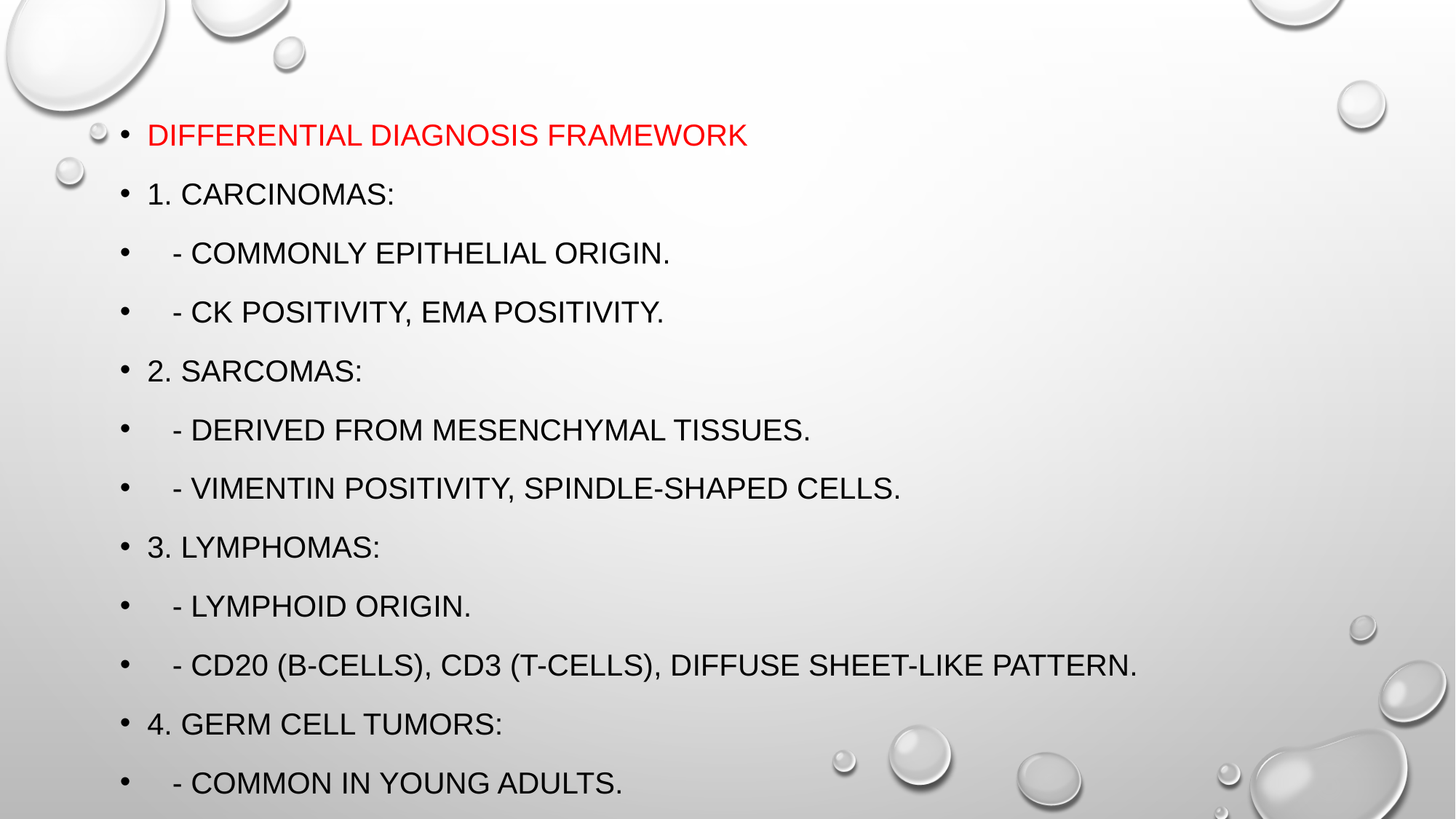

#
Differential Diagnosis Framework
1. Carcinomas:
   - Commonly epithelial origin.
   - CK positivity, EMA positivity.
2. Sarcomas:
   - Derived from mesenchymal tissues.
   - Vimentin positivity, spindle-shaped cells.
3. Lymphomas:
   - Lymphoid origin.
   - CD20 (B-cells), CD3 (T-cells), diffuse sheet-like pattern.
4. Germ Cell Tumors:
   - Common in young adults.
   - Elevated serum markers (AFP, β-hCG).